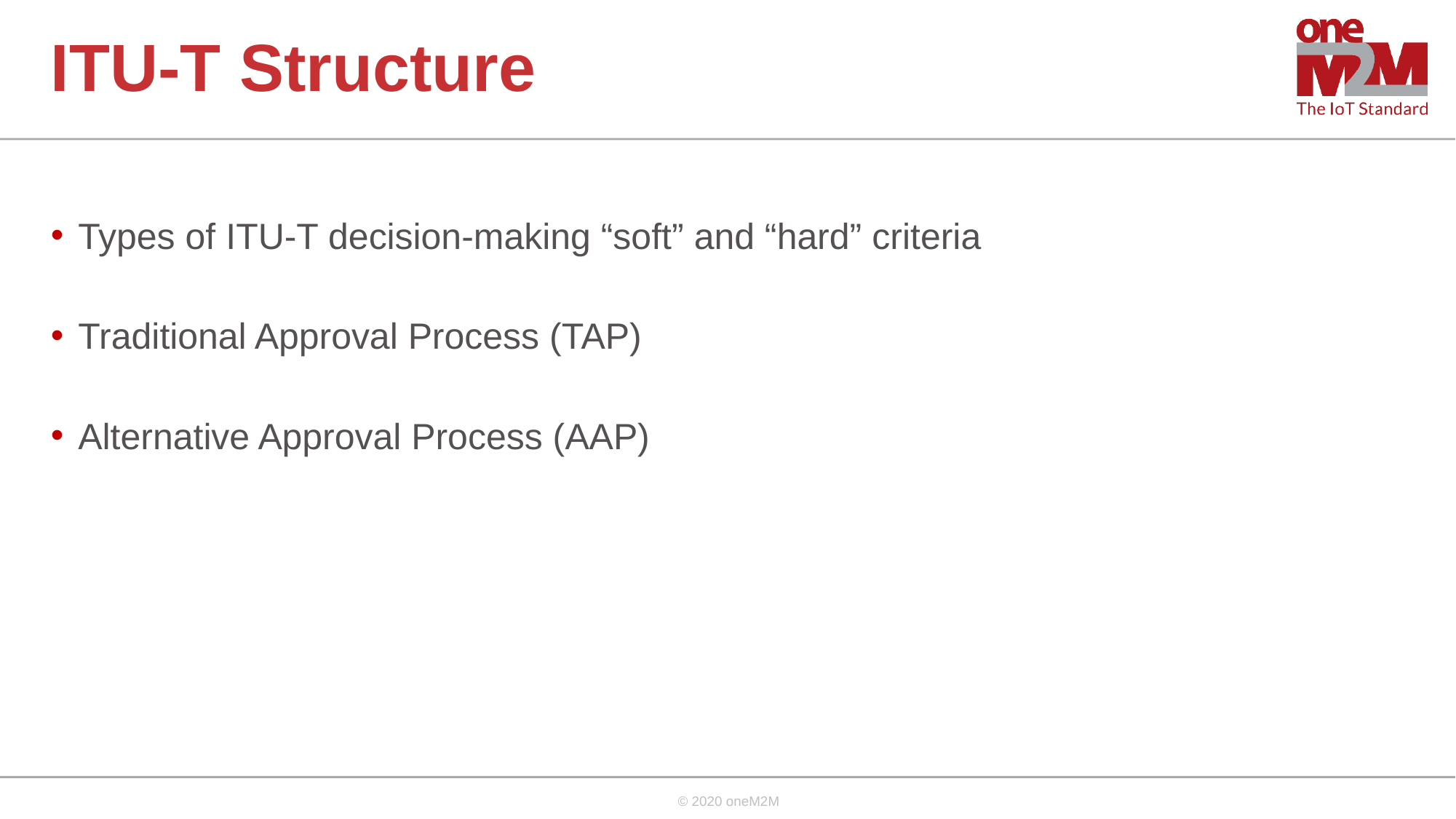

# ITU-T Structure
Types of ITU-T decision-making “soft” and “hard” criteria

Traditional Approval Process (TAP)

Alternative Approval Process (AAP)